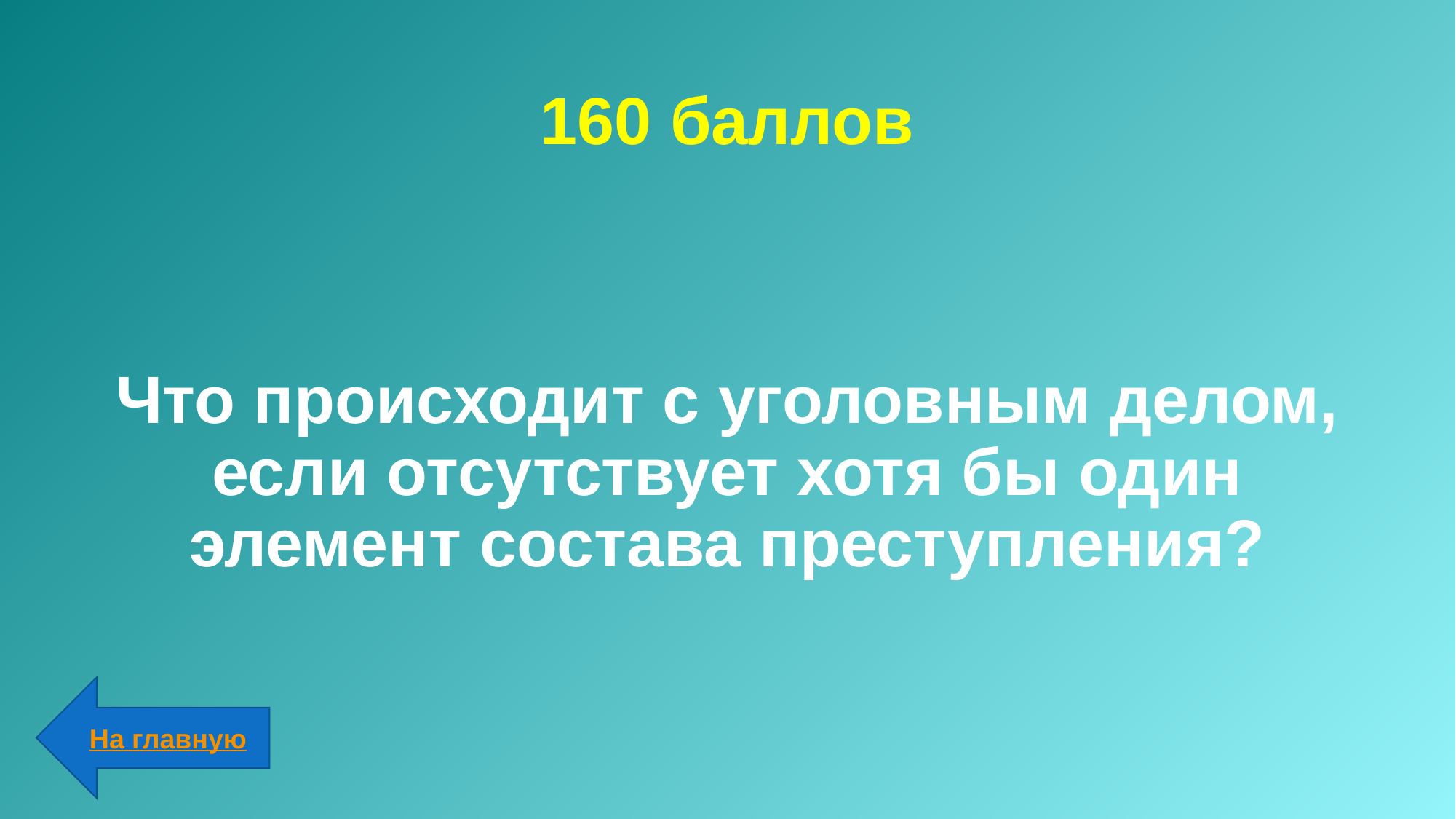

# 160 баллов
Что происходит с уголовным делом, если отсутствует хотя бы один элемент состава преступления?
На главную